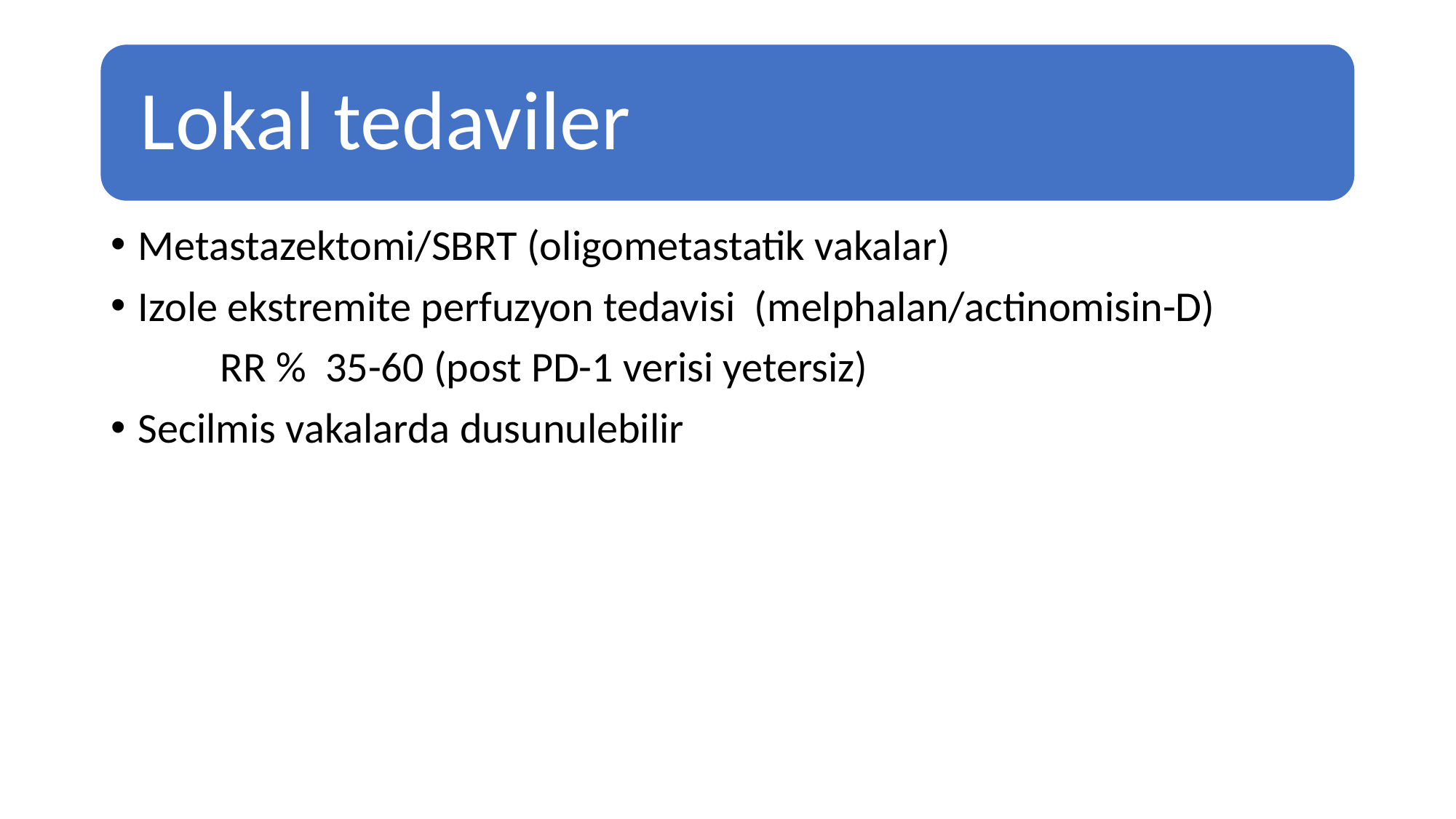

Lokal tedaviler
Metastazektomi/SBRT (oligometastatik vakalar)
Izole ekstremite perfuzyon tedavisi  (melphalan/actinomisin-D)
   	RR %  35-60 (post PD-1 verisi yetersiz)
Secilmis vakalarda dusunulebilir